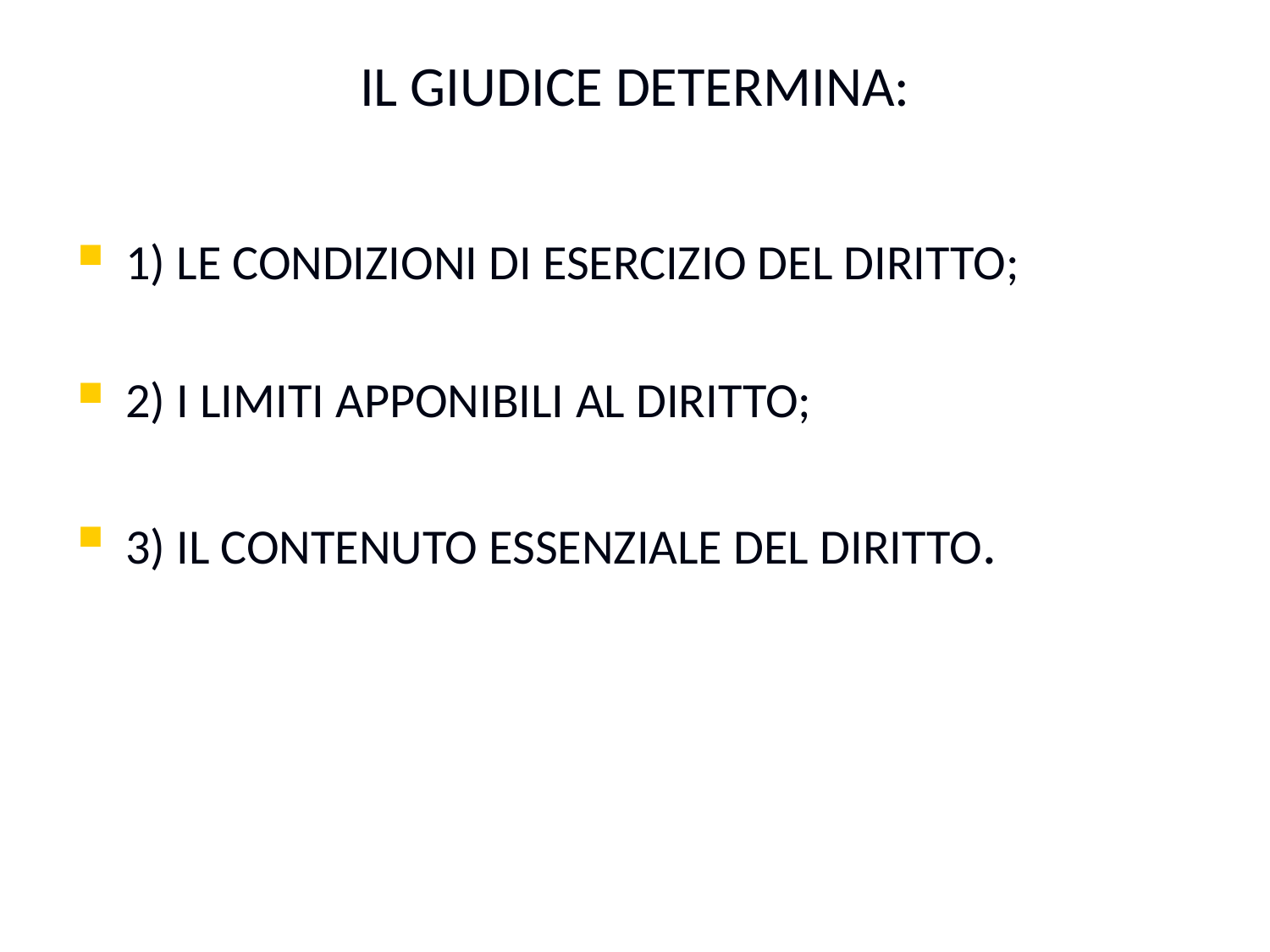

# IL GIUDICE DETERMINA:

1) LE CONDIZIONI DI ESERCIZIO DEL DIRITTO;

2) I LIMITI APPONIBILI AL DIRITTO;

3) IL CONTENUTO ESSENZIALE DEL DIRITTO.